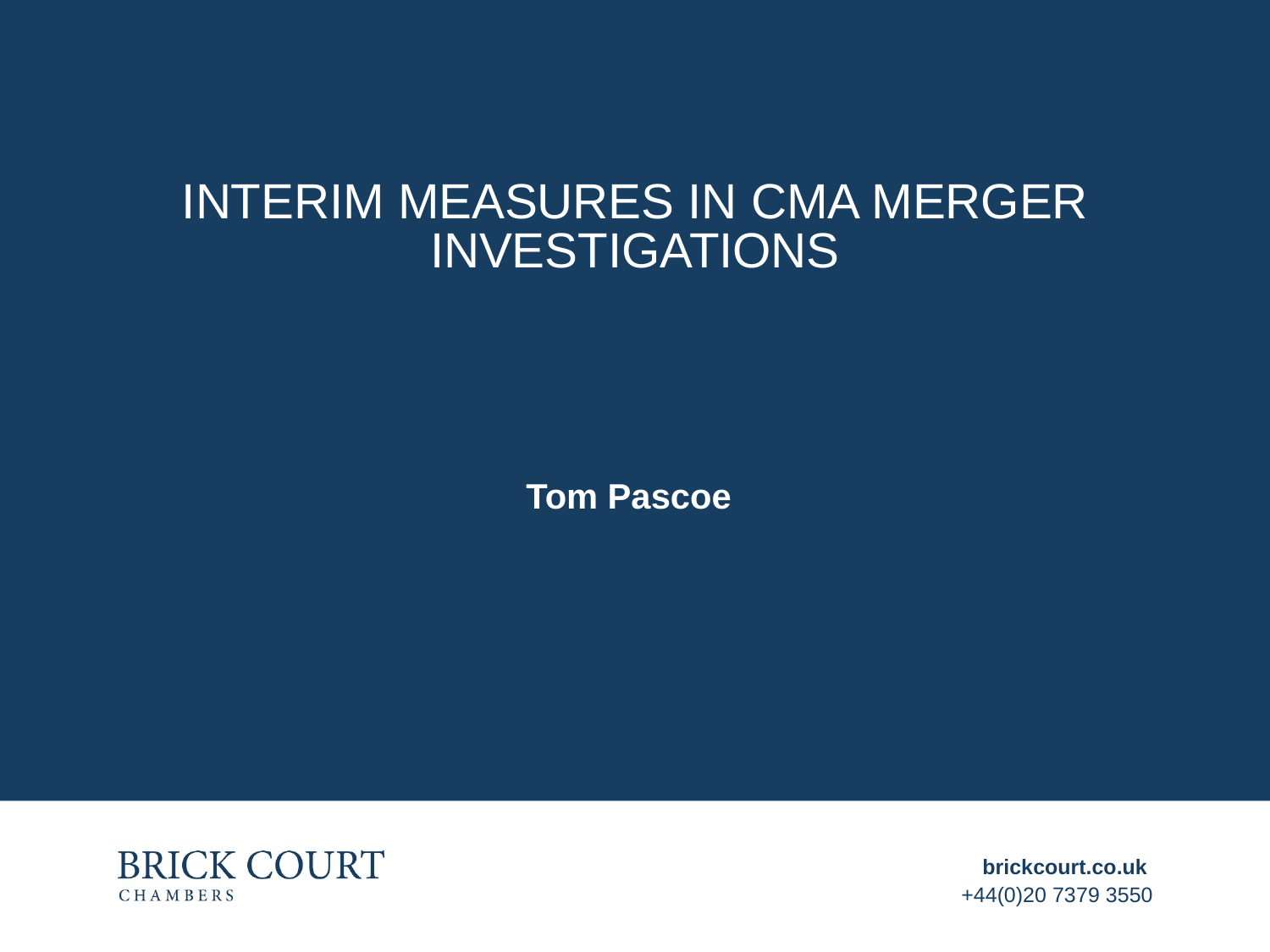

# INTERIM MEASURES IN CMA MERGER INVESTIGATIONS

Tom Pascoe
brickcourt.co.uk
+44(0)20 7379 3550